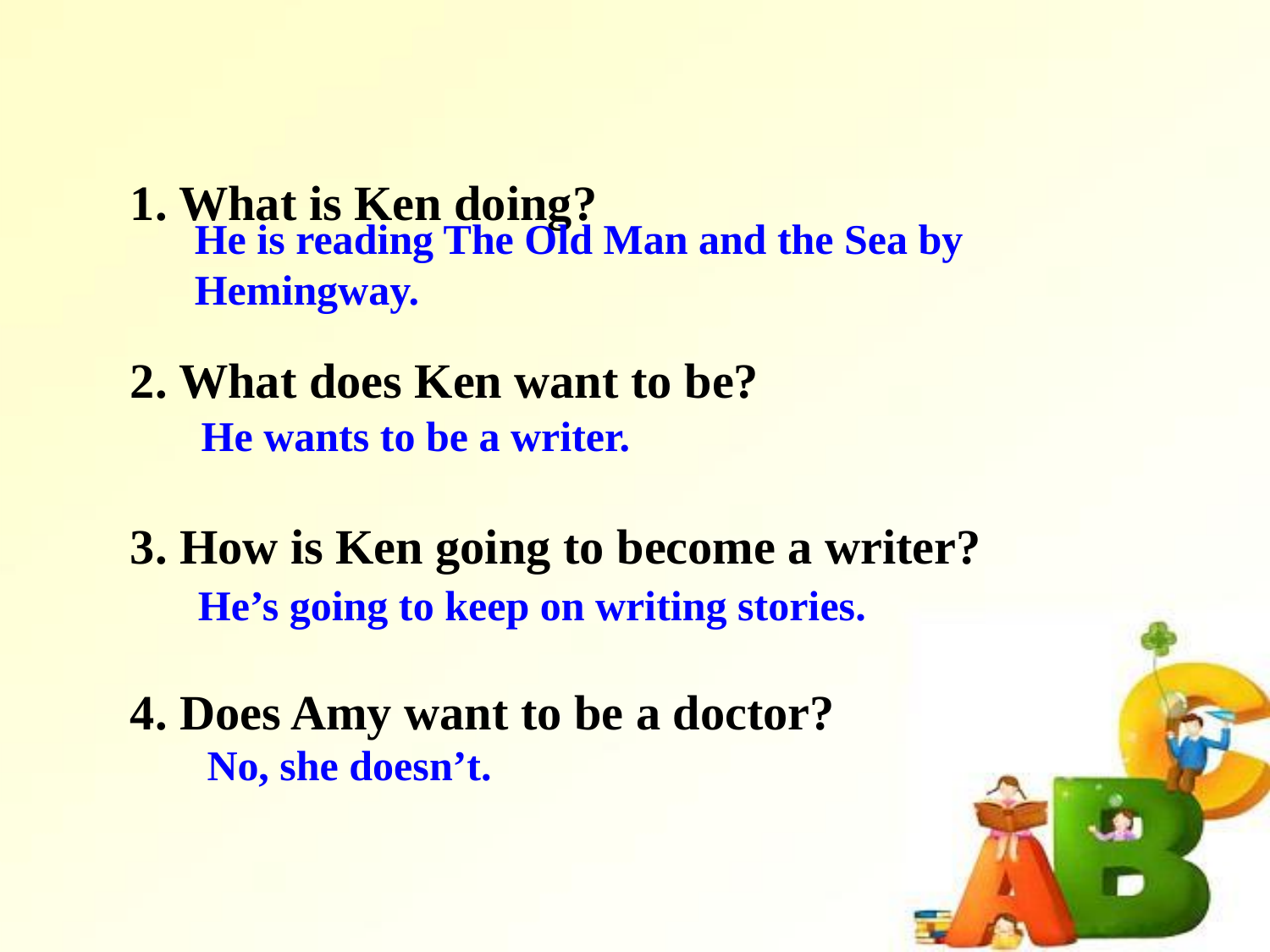

1. What is Ken doing?
2. What does Ken want to be?
3. How is Ken going to become a writer?
4. Does Amy want to be a doctor?
He is reading The Old Man and the Sea by Hemingway.
He wants to be a writer.
He’s going to keep on writing stories.
No, she doesn’t.